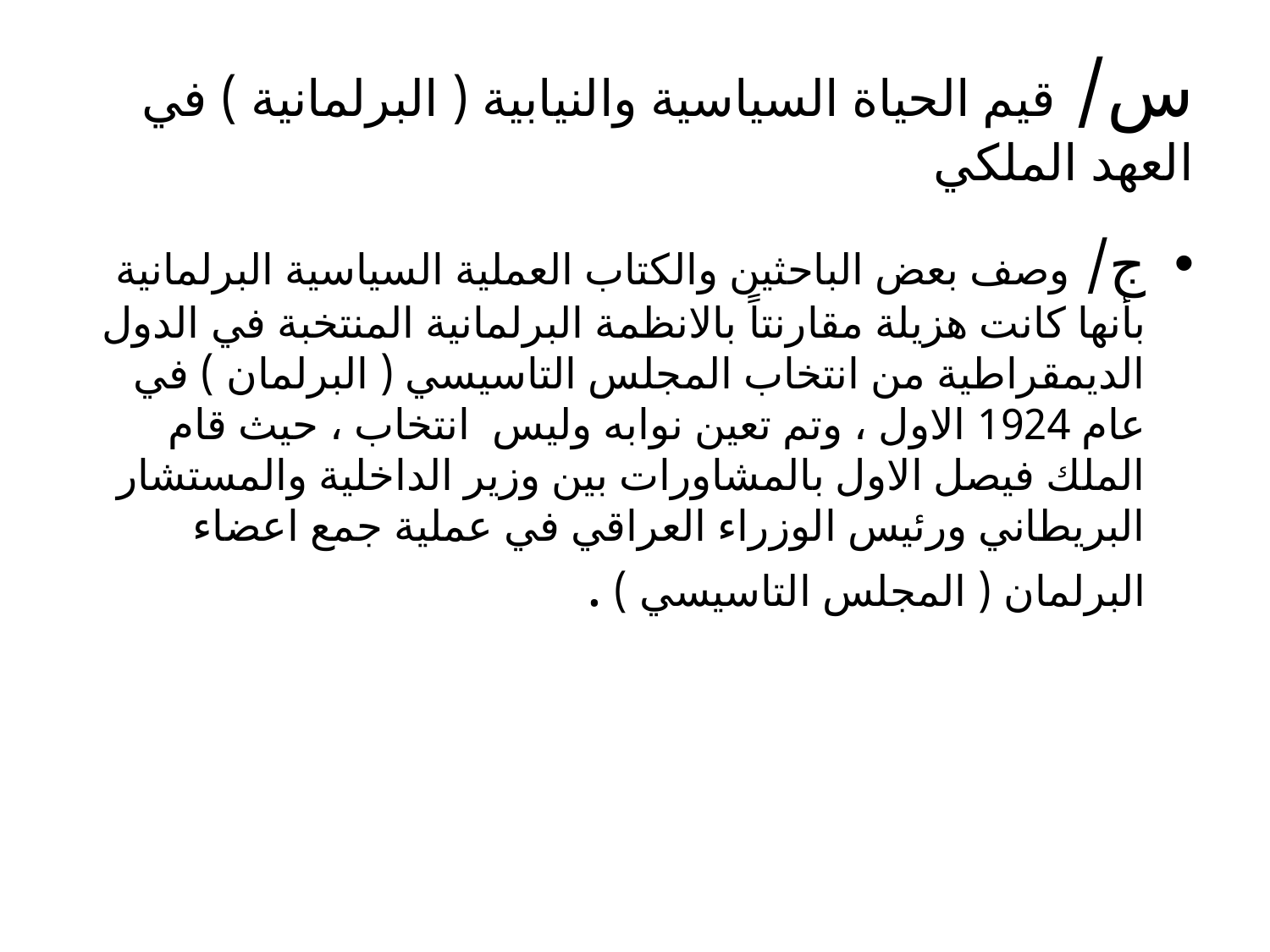

# س/ قيم الحياة السياسية والنيابية ( البرلمانية ) في العهد الملكي
ج/ وصف بعض الباحثين والكتاب العملية السياسية البرلمانية بأنها كانت هزيلة مقارنتاً بالانظمة البرلمانية المنتخبة في الدول الديمقراطية من انتخاب المجلس التاسيسي ( البرلمان ) في عام 1924 الاول ، وتم تعين نوابه وليس  انتخاب ، حيث قام الملك فيصل الاول بالمشاورات بين وزير الداخلية والمستشار البريطاني ورئيس الوزراء العراقي في عملية جمع اعضاء البرلمان ( المجلس التاسيسي ) .